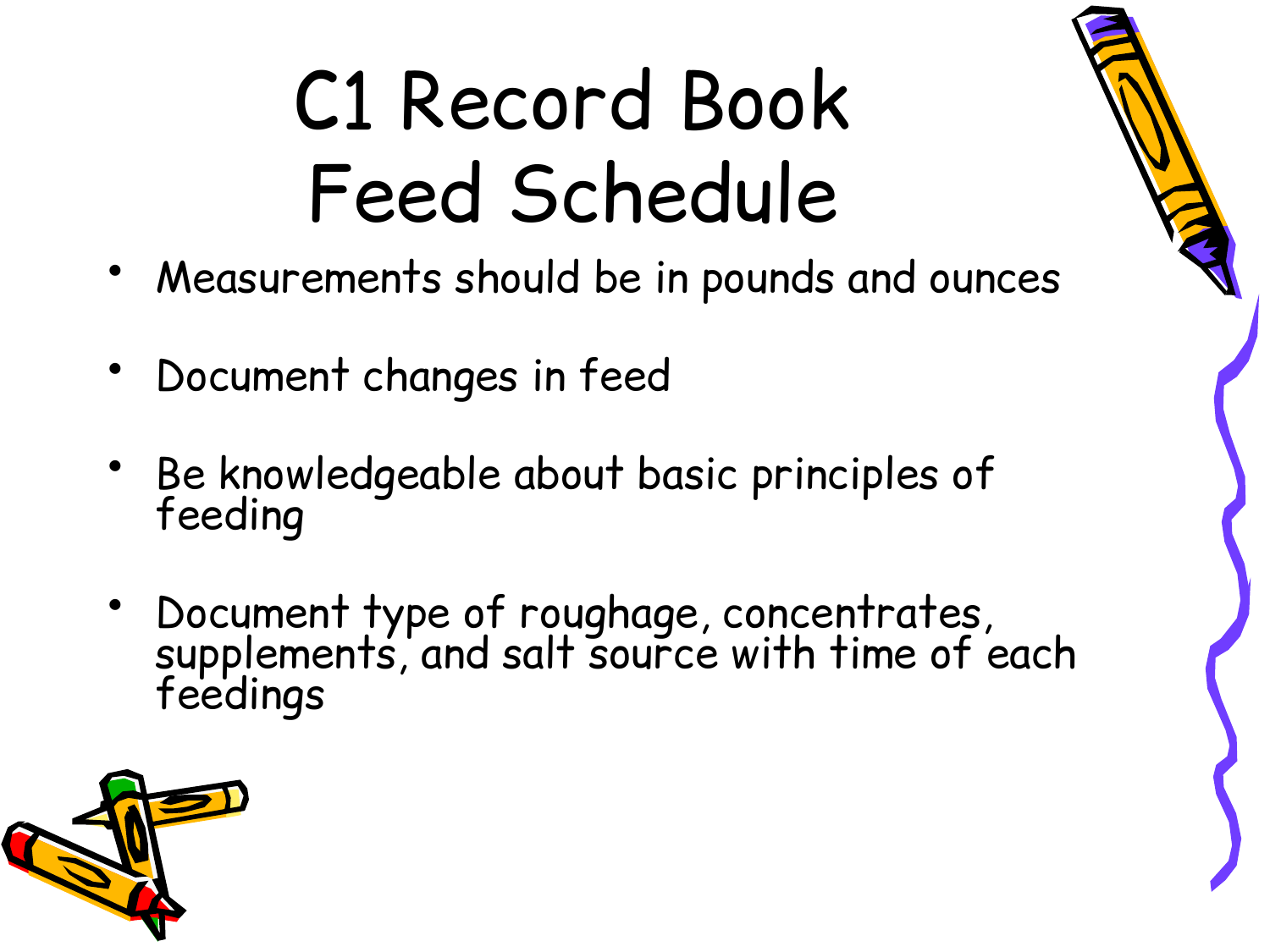

# C1 Record Book Feed Schedule
Measurements should be in pounds and ounces

Document changes in feed

Be knowledgeable about basic principles of feeding

Document type of roughage, concentrates, supplements, and salt source with time of each feedings